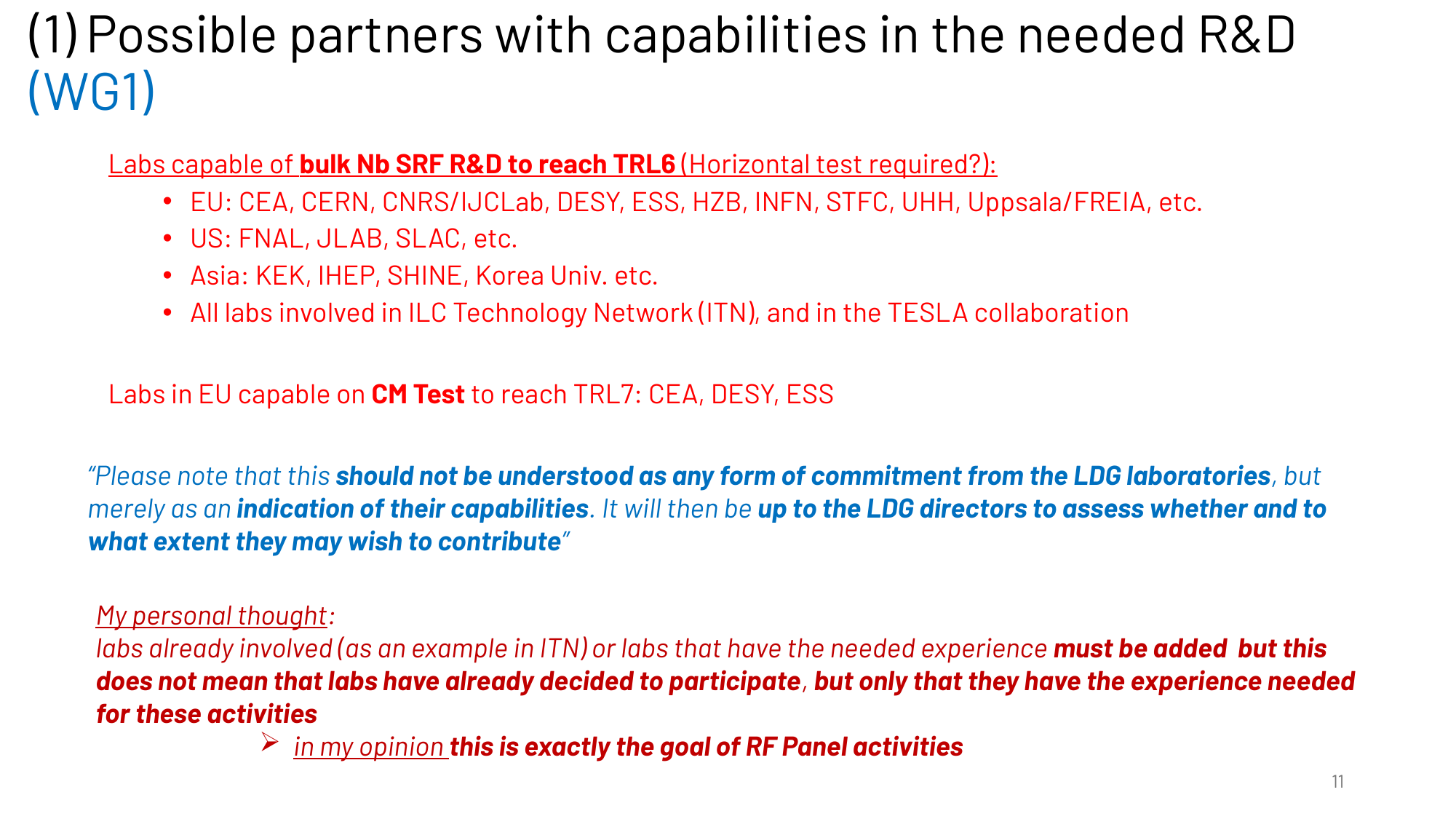

# (1) Possible partners with capabilities in the needed R&D (WG1)
Labs capable of bulk Nb SRF R&D to reach TRL6 (Horizontal test required?):
EU: CEA, CERN, CNRS/IJCLab, DESY, ESS, HZB, INFN, STFC, UHH, Uppsala/FREIA, etc.
US: FNAL, JLAB, SLAC, etc.
Asia: KEK, IHEP, SHINE, Korea Univ. etc.
All labs involved in ILC Technology Network (ITN), and in the TESLA collaboration

Labs in EU capable on CM Test to reach TRL7: CEA, DESY, ESS
“Please note that this should not be understood as any form of commitment from the LDG laboratories, but merely as an indication of their capabilities. It will then be up to the LDG directors to assess whether and to what extent they may wish to contribute”
My personal thought:
labs already involved (as an example in ITN) or labs that have the needed experience must be added  but this does not mean that labs have already decided to participate, but only that they have the experience needed for these activities
in my opinion this is exactly the goal of RF Panel activities
11